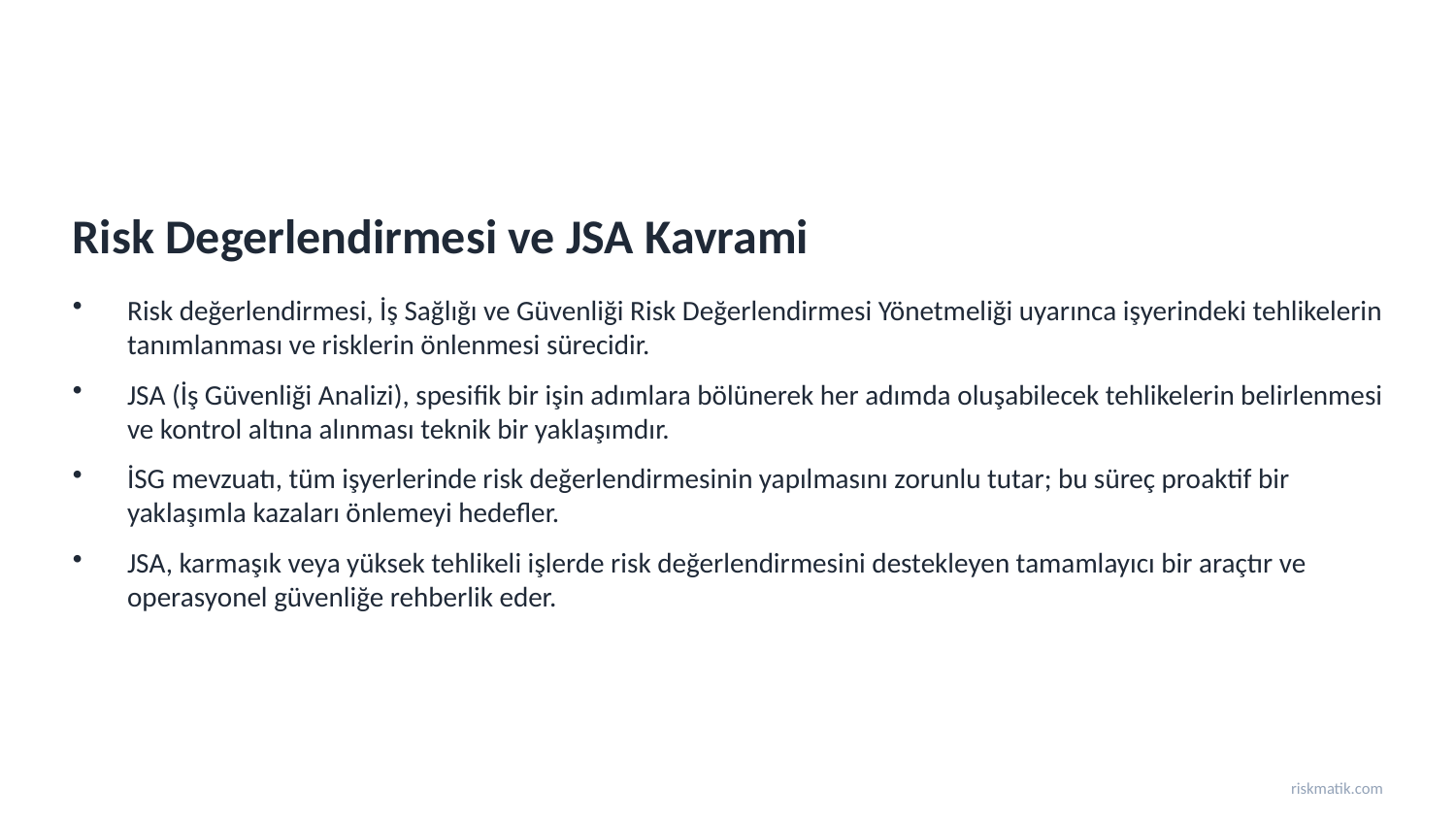

Risk Degerlendirmesi ve JSA Kavrami
Risk değerlendirmesi, İş Sağlığı ve Güvenliği Risk Değerlendirmesi Yönetmeliği uyarınca işyerindeki tehlikelerin tanımlanması ve risklerin önlenmesi sürecidir.
JSA (İş Güvenliği Analizi), spesifik bir işin adımlara bölünerek her adımda oluşabilecek tehlikelerin belirlenmesi ve kontrol altına alınması teknik bir yaklaşımdır.
İSG mevzuatı, tüm işyerlerinde risk değerlendirmesinin yapılmasını zorunlu tutar; bu süreç proaktif bir yaklaşımla kazaları önlemeyi hedefler.
JSA, karmaşık veya yüksek tehlikeli işlerde risk değerlendirmesini destekleyen tamamlayıcı bir araçtır ve operasyonel güvenliğe rehberlik eder.
riskmatik.com